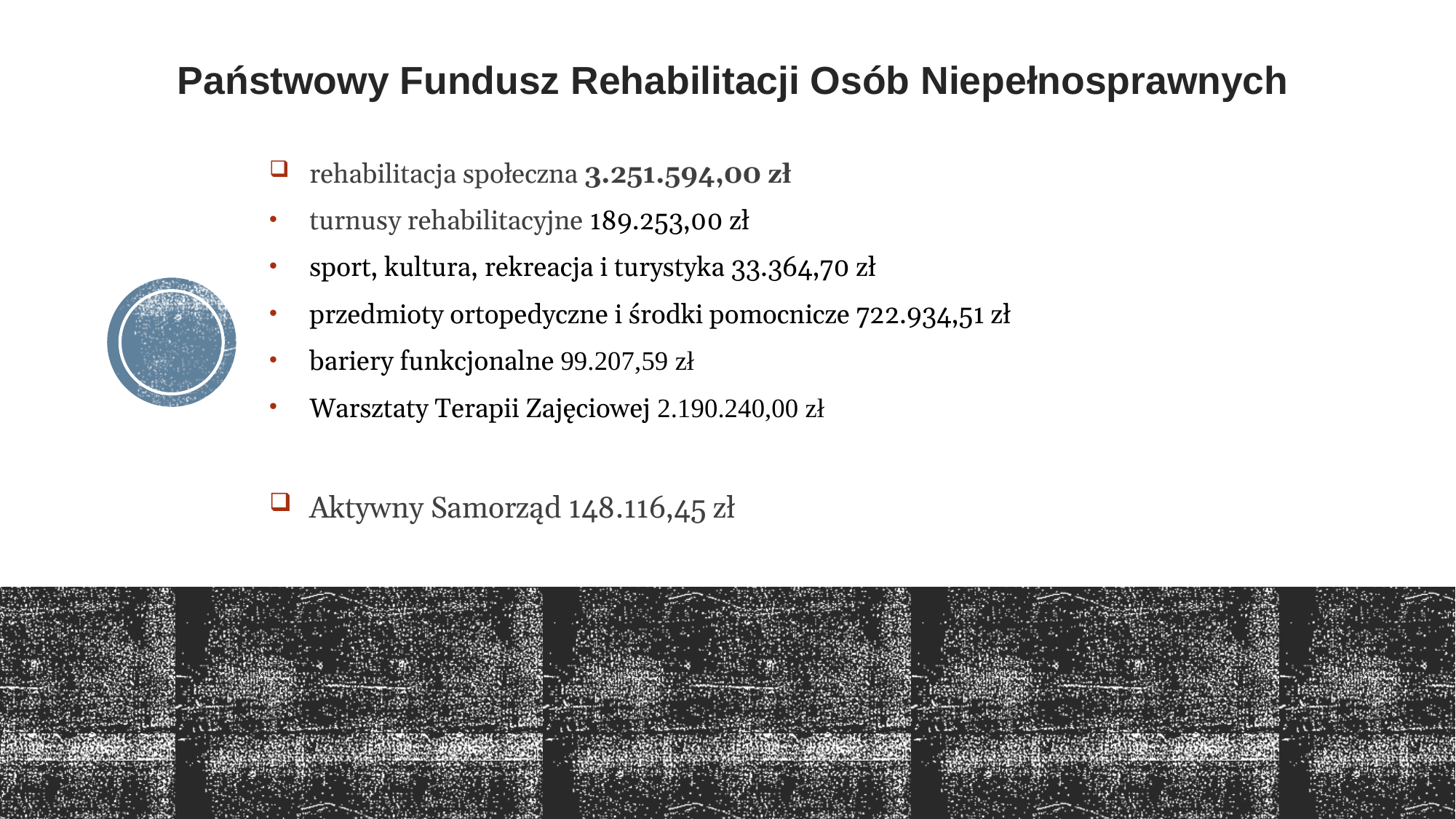

# Państwowy Fundusz Rehabilitacji Osób Niepełnosprawnych
rehabilitacja społeczna 3.251.594,00 zł
turnusy rehabilitacyjne 189.253,00 zł
sport, kultura, rekreacja i turystyka 33.364,70 zł
przedmioty ortopedyczne i środki pomocnicze 722.934,51 zł
bariery funkcjonalne 99.207,59 zł
Warsztaty Terapii Zajęciowej 2.190.240,00 zł

Aktywny Samorząd 148.116,45 zł